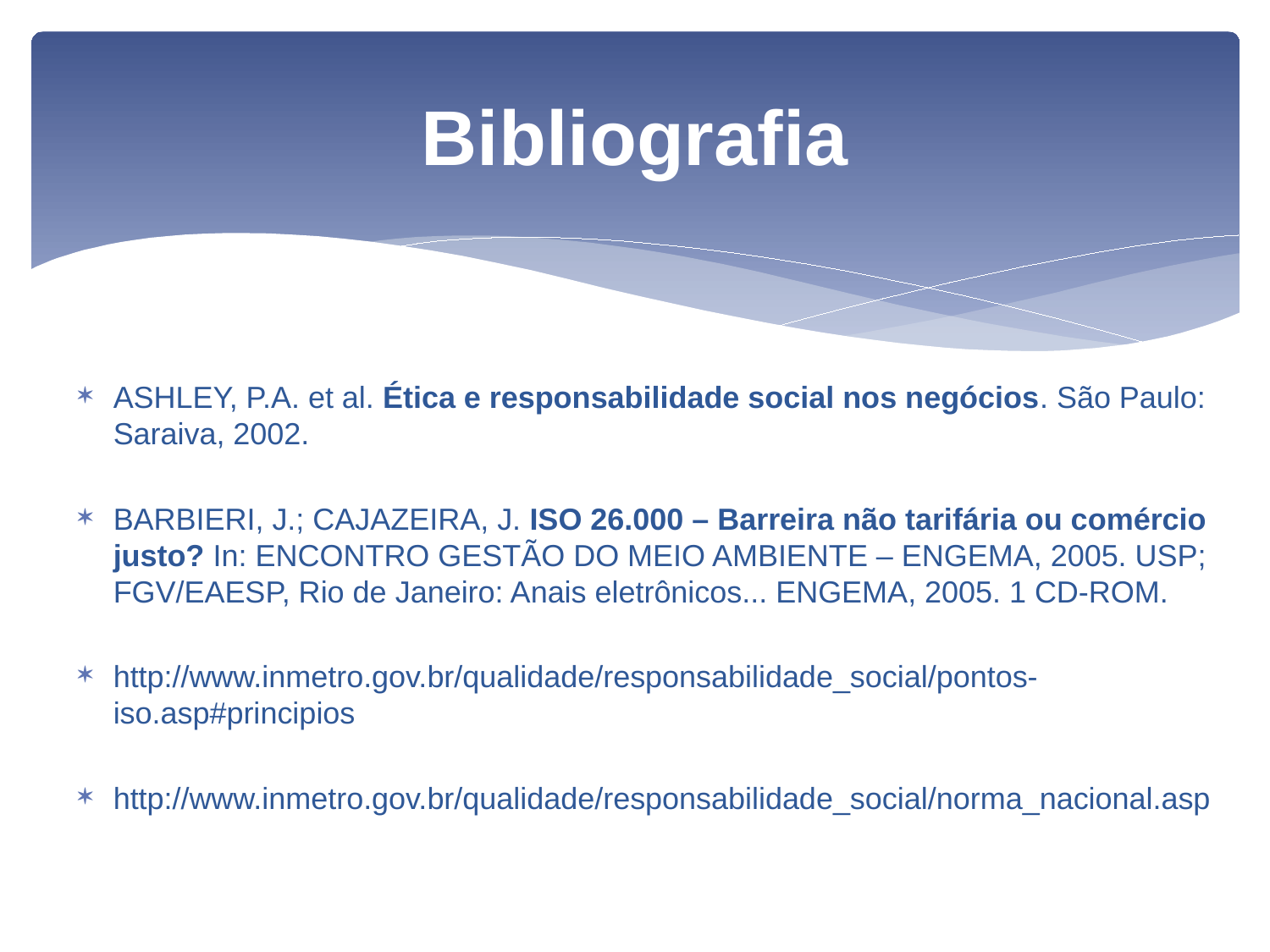

# Bibliografia
ASHLEY, P.A. et al. Ética e responsabilidade social nos negócios. São Paulo: Saraiva, 2002.

BARBIERI, J.; CAJAZEIRA, J. ISO 26.000 – Barreira não tarifária ou comércio justo? In: ENCONTRO GESTÃO DO MEIO AMBIENTE – ENGEMA, 2005. USP; FGV/EAESP, Rio de Janeiro: Anais eletrônicos... ENGEMA, 2005. 1 CD-ROM.

http://www.inmetro.gov.br/qualidade/responsabilidade_social/pontos-iso.asp#principios

http://www.inmetro.gov.br/qualidade/responsabilidade_social/norma_nacional.asp